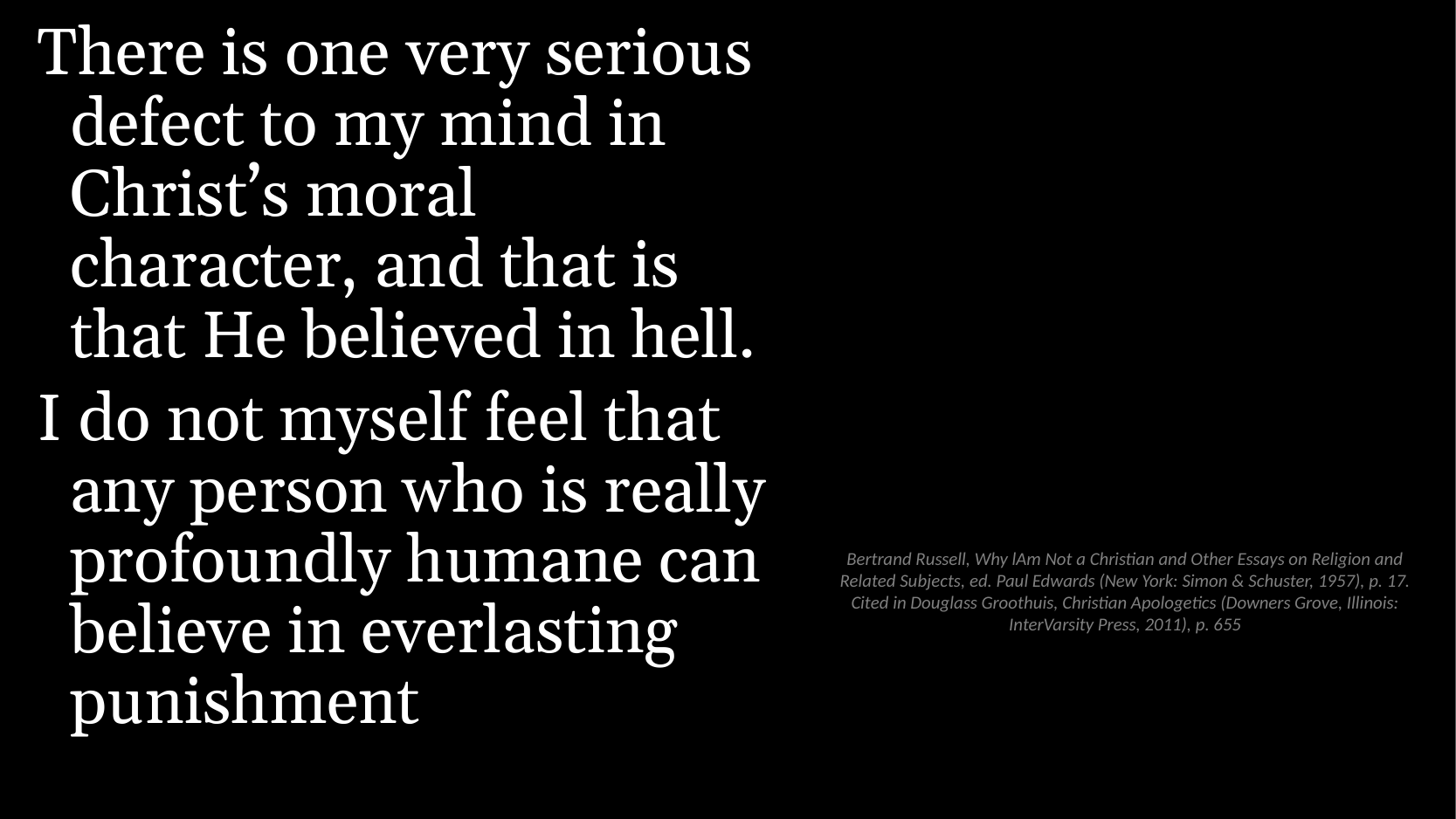

There is one very serious defect to my mind in Christ’s moral character, and that is that He believed in hell.
I do not myself feel that any person who is really profoundly humane can believe in everlasting punishment
# Bertrand Russell, Why lAm Not a Christian and Other Essays on Religion and Related Subjects, ed. Paul Edwards (New York: Simon & Schuster, 1957), p. 17. Cited in Douglass Groothuis, Christian Apologetics (Downers Grove, Illinois: InterVarsity Press, 2011), p. 655